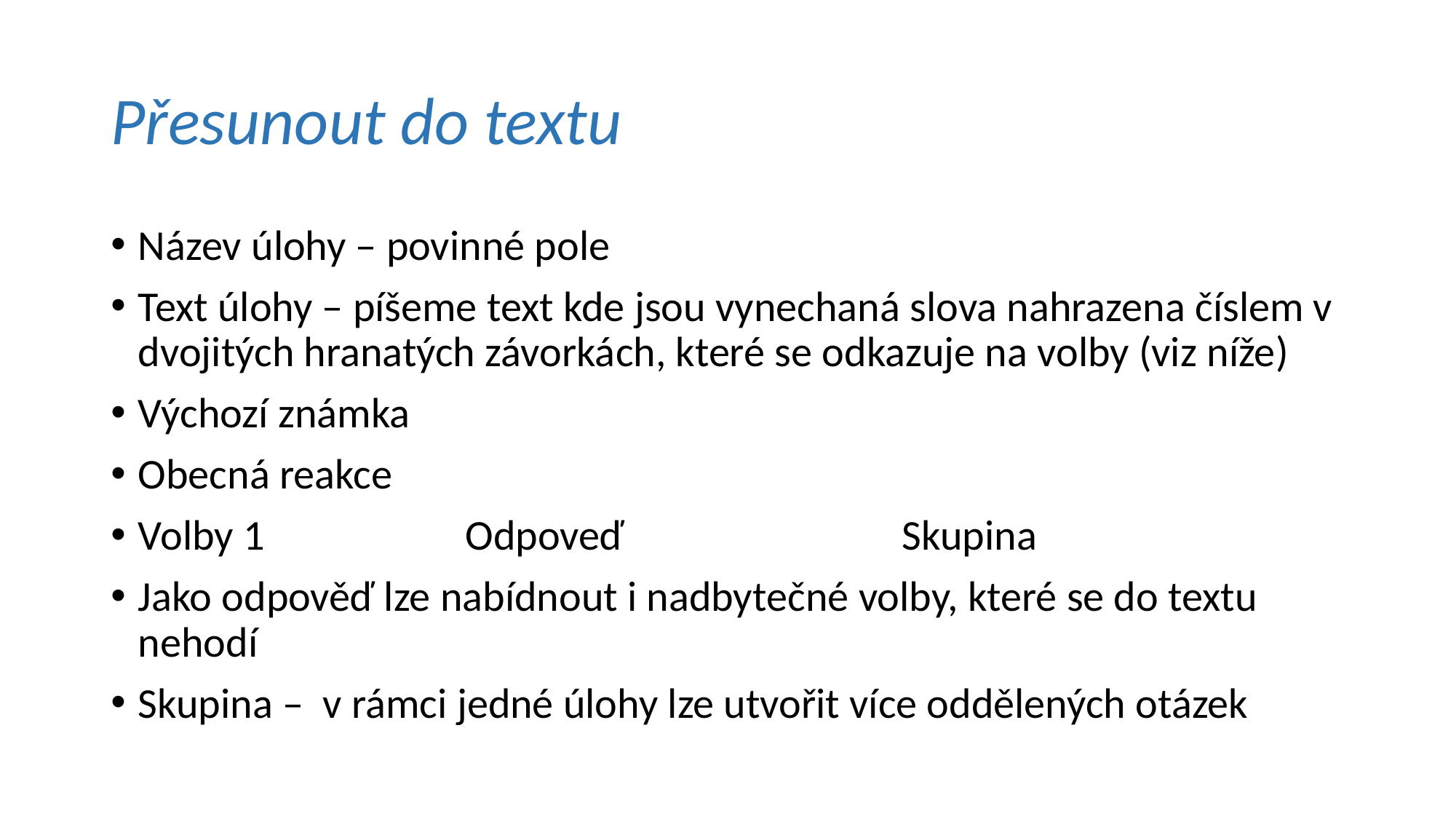

# Přesunout do textu
Název úlohy – povinné pole
Text úlohy – píšeme text kde jsou vynechaná slova nahrazena číslem v dvojitých hranatých závorkách, které se odkazuje na volby (viz níže)
Výchozí známka
Obecná reakce
Volby 1 		Odpoveď 			Skupina
Jako odpověď lze nabídnout i nadbytečné volby, které se do textu nehodí
Skupina –  v rámci jedné úlohy lze utvořit více oddělených otázek